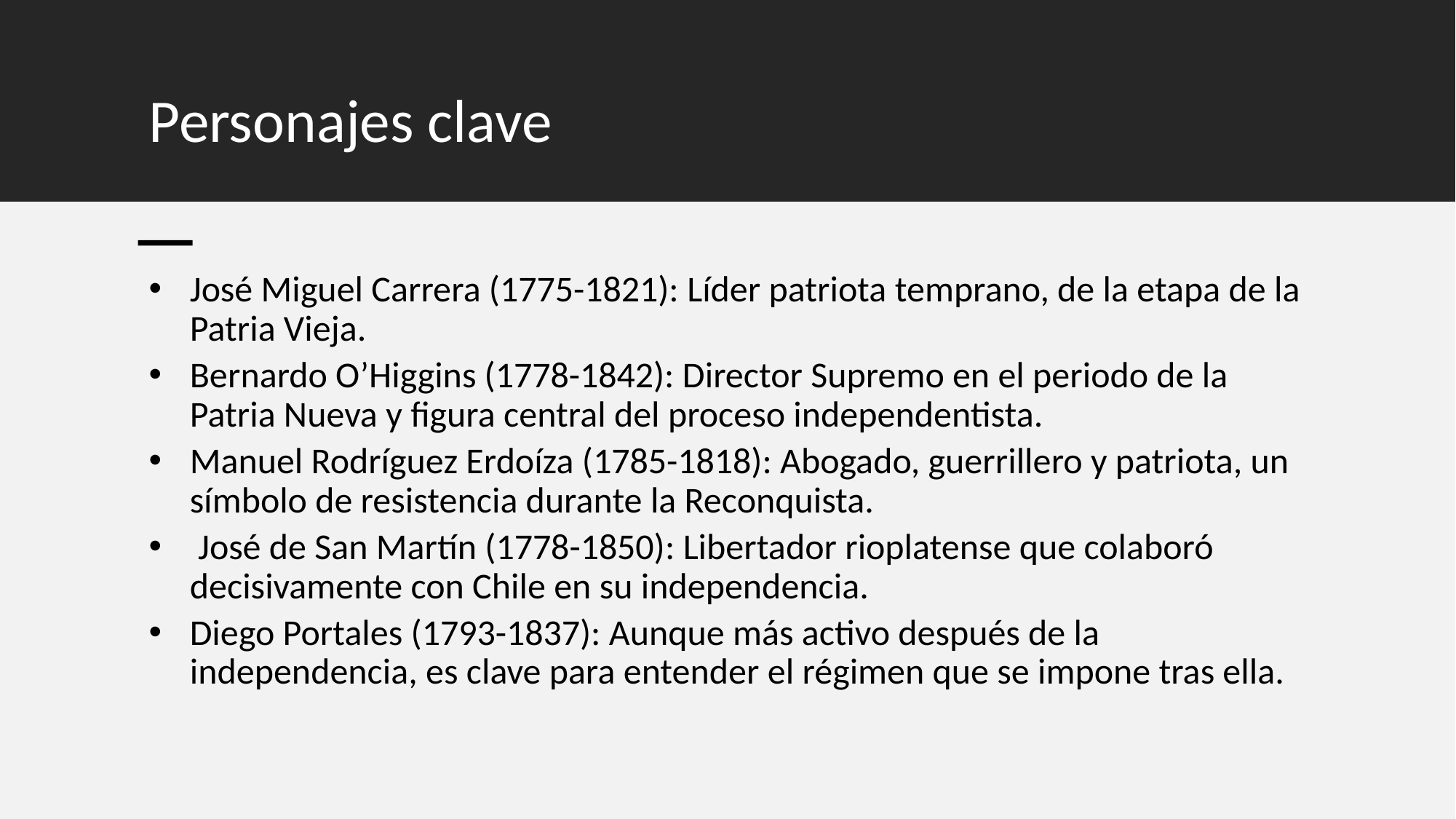

# Personajes clave

José Miguel Carrera (1775-1821): Líder patriota temprano, de la etapa de la Patria Vieja.
Bernardo O’Higgins (1778-1842): Director Supremo en el periodo de la Patria Nueva y figura central del proceso independentista.
Manuel Rodríguez Erdoíza (1785-1818): Abogado, guerrillero y patriota, un símbolo de resistencia durante la Reconquista.
 José de San Martín (1778-1850): Libertador rioplatense que colaboró decisivamente con Chile en su independencia.
Diego Portales (1793-1837): Aunque más activo después de la independencia, es clave para entender el régimen que se impone tras ella.